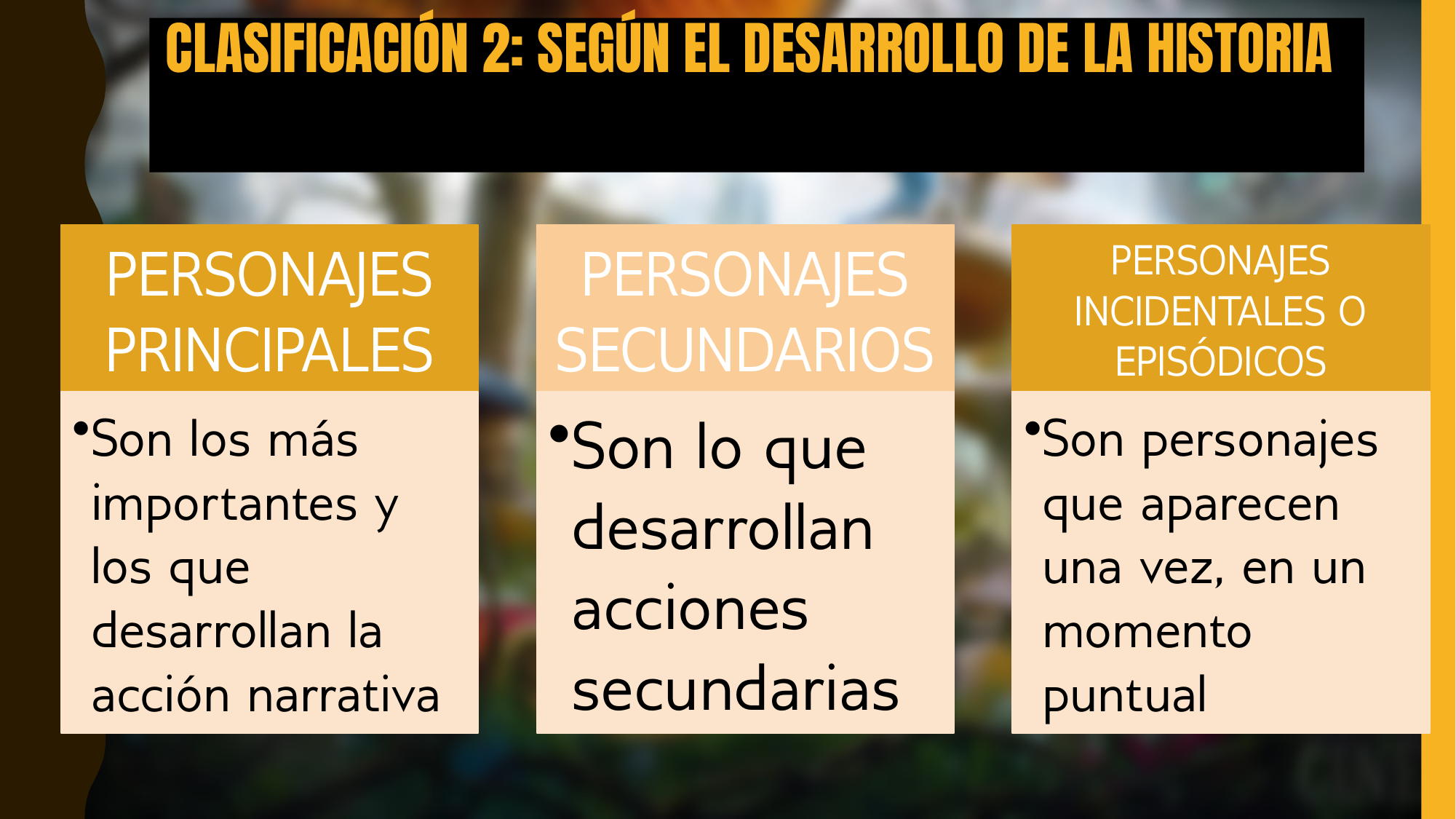

# CLASIFICACIÓN 2: SEGÚN EL DESARROLLO DE LA HISTORIA
PERSONAJES PRINCIPALES
Son los más importantes y los que desarrollan la acción narrativa
PERSONAJES SECUNDARIOS
Son lo que desarrollan acciones secundarias
PERSONAJES INCIDENTALES O EPISÓDICOS
Son personajes que aparecen una vez, en un momento puntual